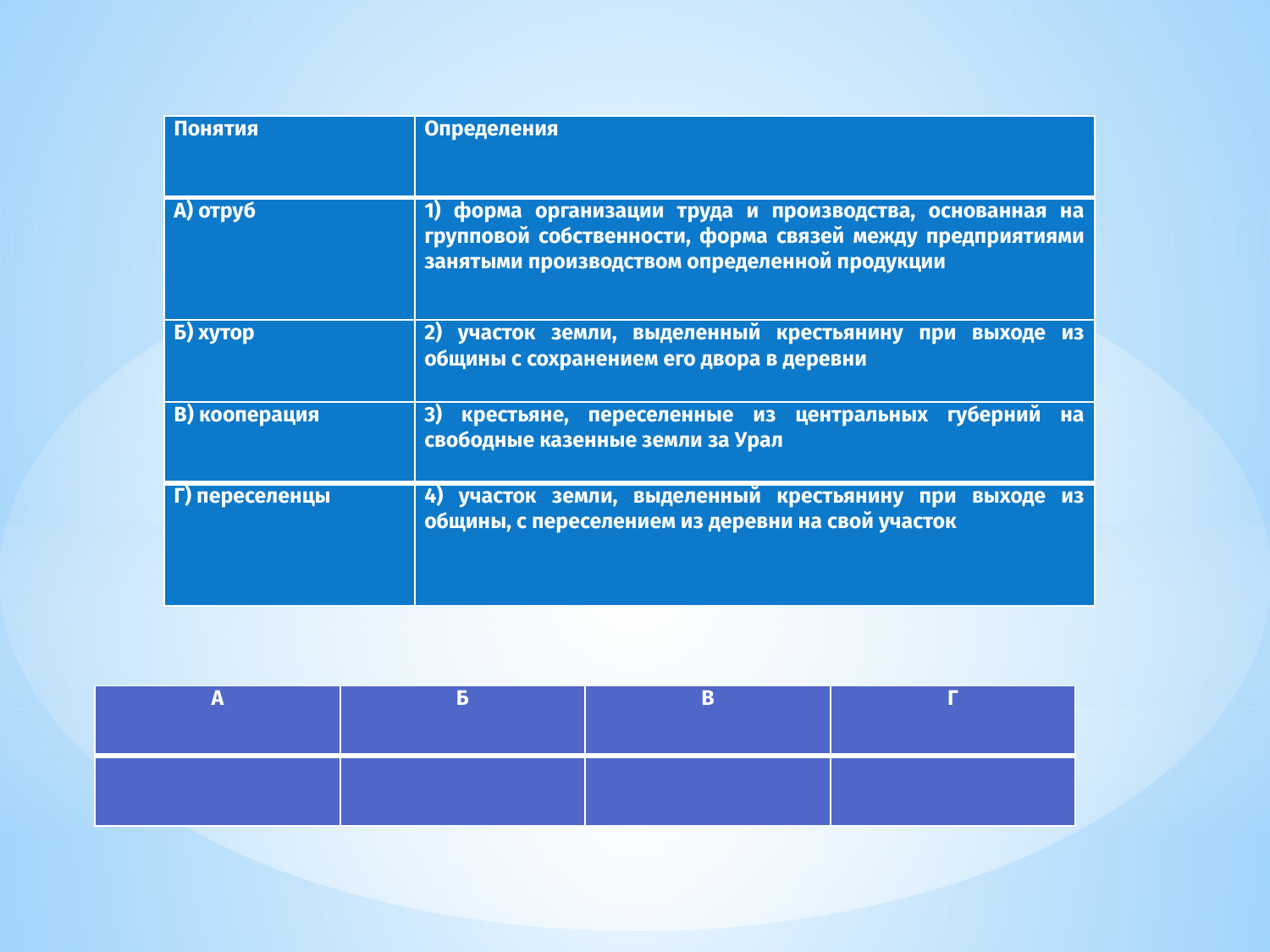

| Понятия | Определения |
| --- | --- |
| А) отруб | 1) форма организации труда и производства, основанная на групповой собственности, форма связей между предприятиями занятыми производством определенной продукции |
| Б) хутор | 2) участок земли, выделенный крестьянину при выходе из общины с сохранением его двора в деревни |
| В) кооперация | 3) крестьяне, переселенные из центральных губерний на свободные казенные земли за Урал |
| Г) переселенцы | 4) участок земли, выделенный крестьянину при выходе из общины, с переселением из деревни на свой участок |
#
| А | Б | В | Г |
| --- | --- | --- | --- |
|  |  |  |  |